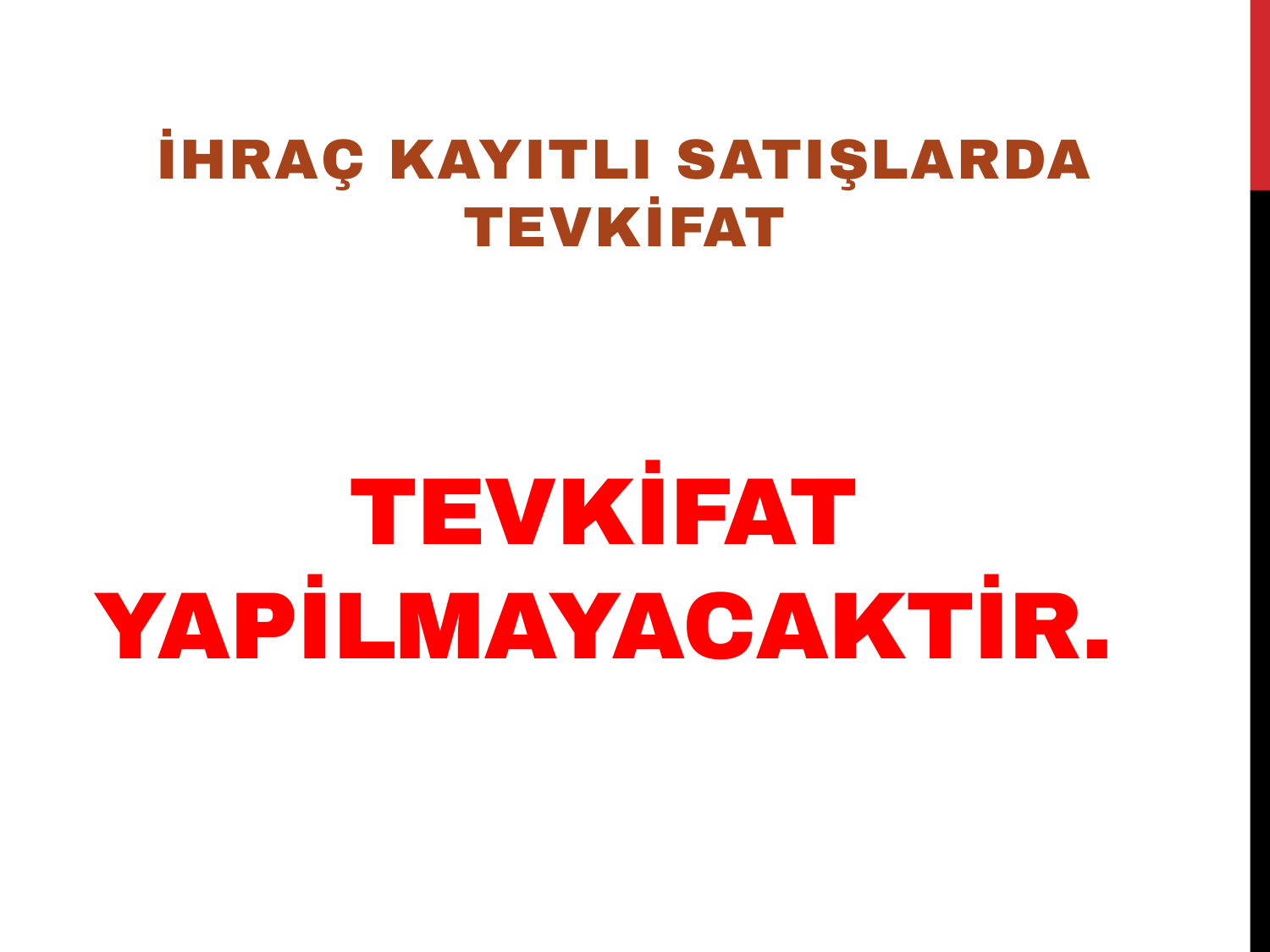

İHRAÇ KAYITLI SATIŞLARDA tevkifat
# Tevkifat yapilmayacaktir.